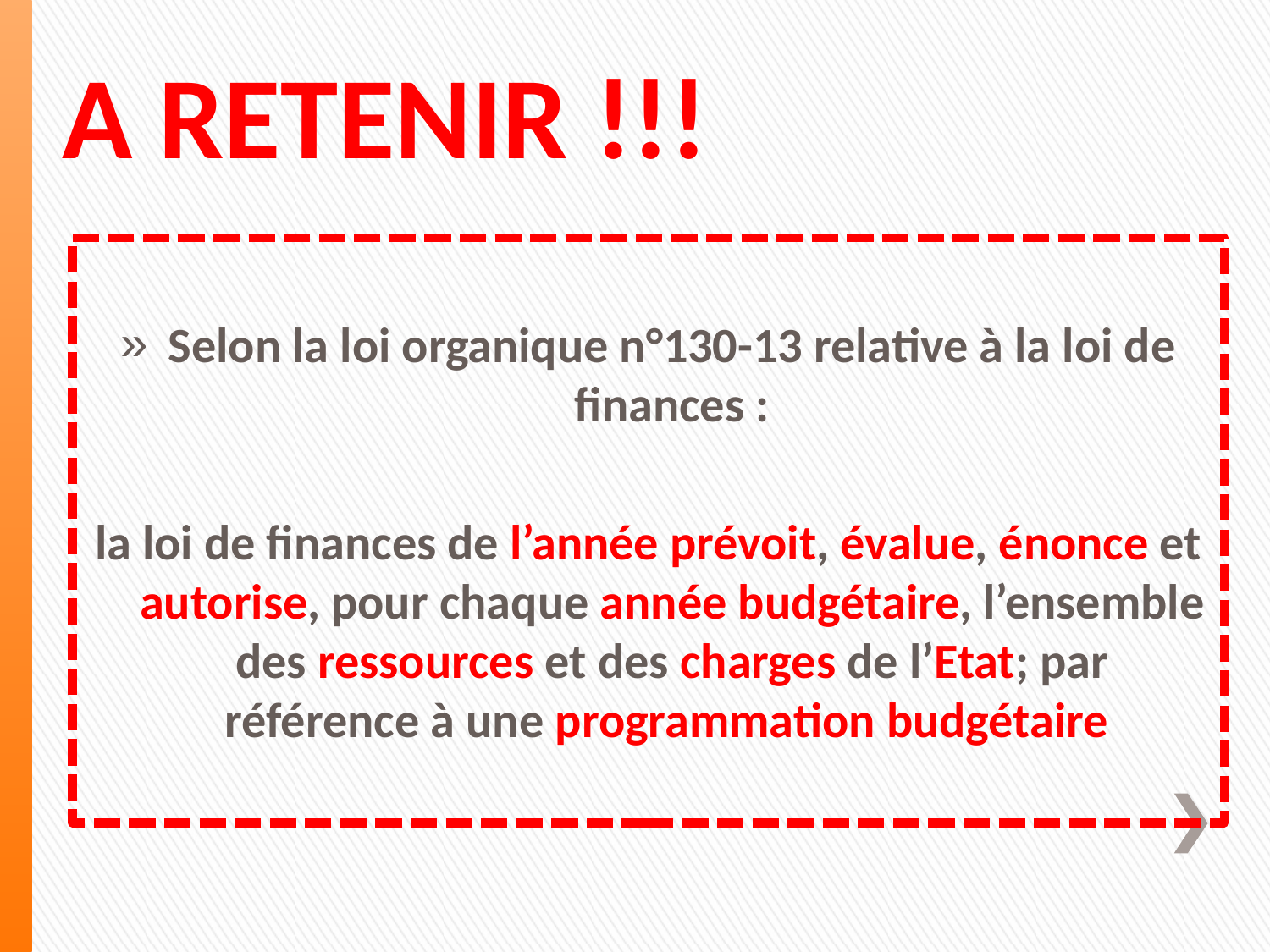

# A RETENIR !!!

Selon la loi organique n°130-13 relative à la loi de finances :

la loi de finances de l’année prévoit, évalue, énonce et autorise, pour chaque année budgétaire, l’ensemble des ressources et des charges de l’Etat; par référence à une programmation budgétaire